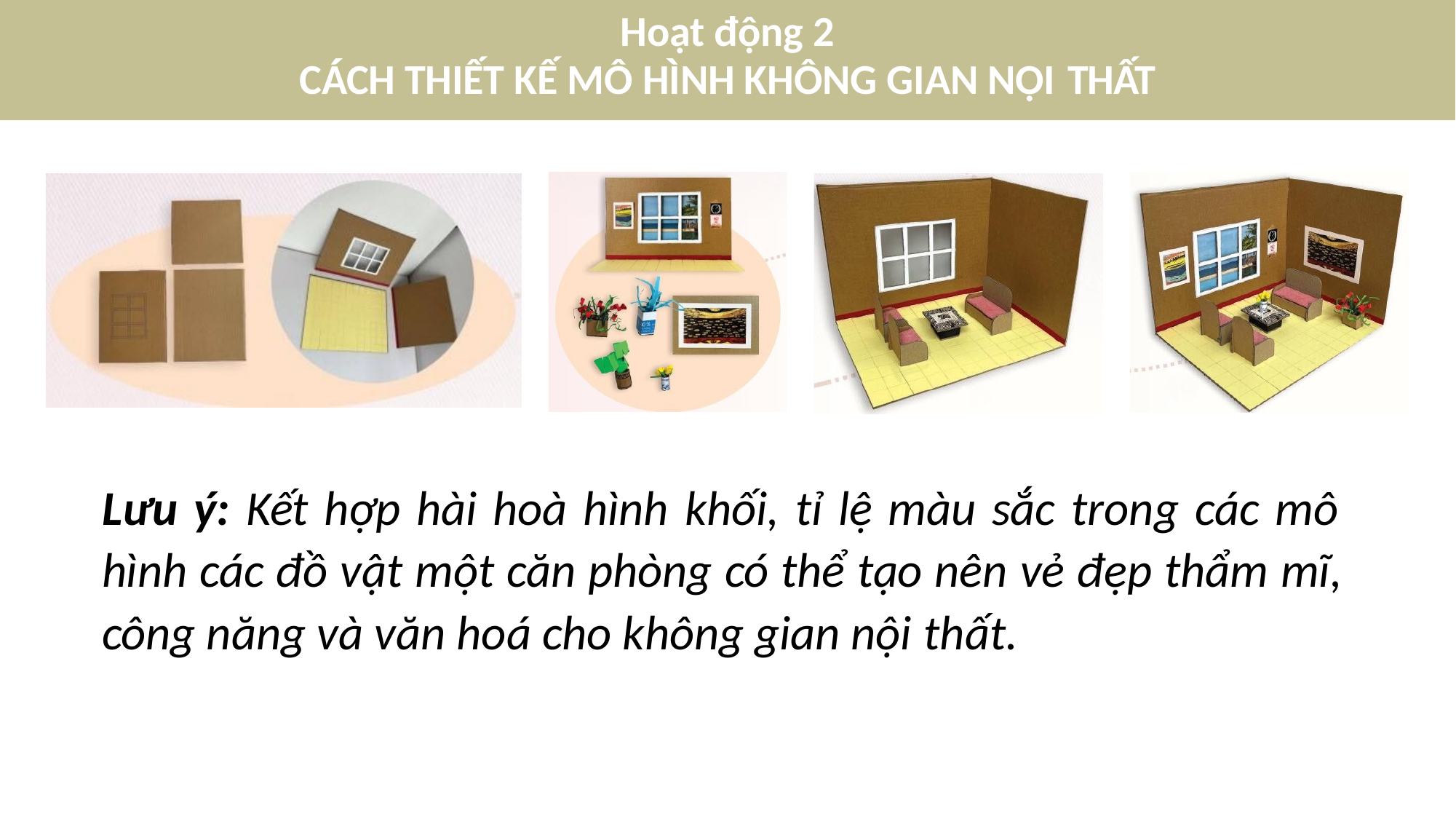

# Hoạt động 2
CÁCH THIẾT KẾ MÔ HÌNH KHÔNG GIAN NỘI THẤT

Lưu ý: Kết hợp hài hoà hình khối, tỉ lệ màu sắc trong các mô  hình các đồ vật một căn phòng có thể tạo nên vẻ đẹp thẩm mĩ,  công năng và văn hoá cho không gian nội thất.